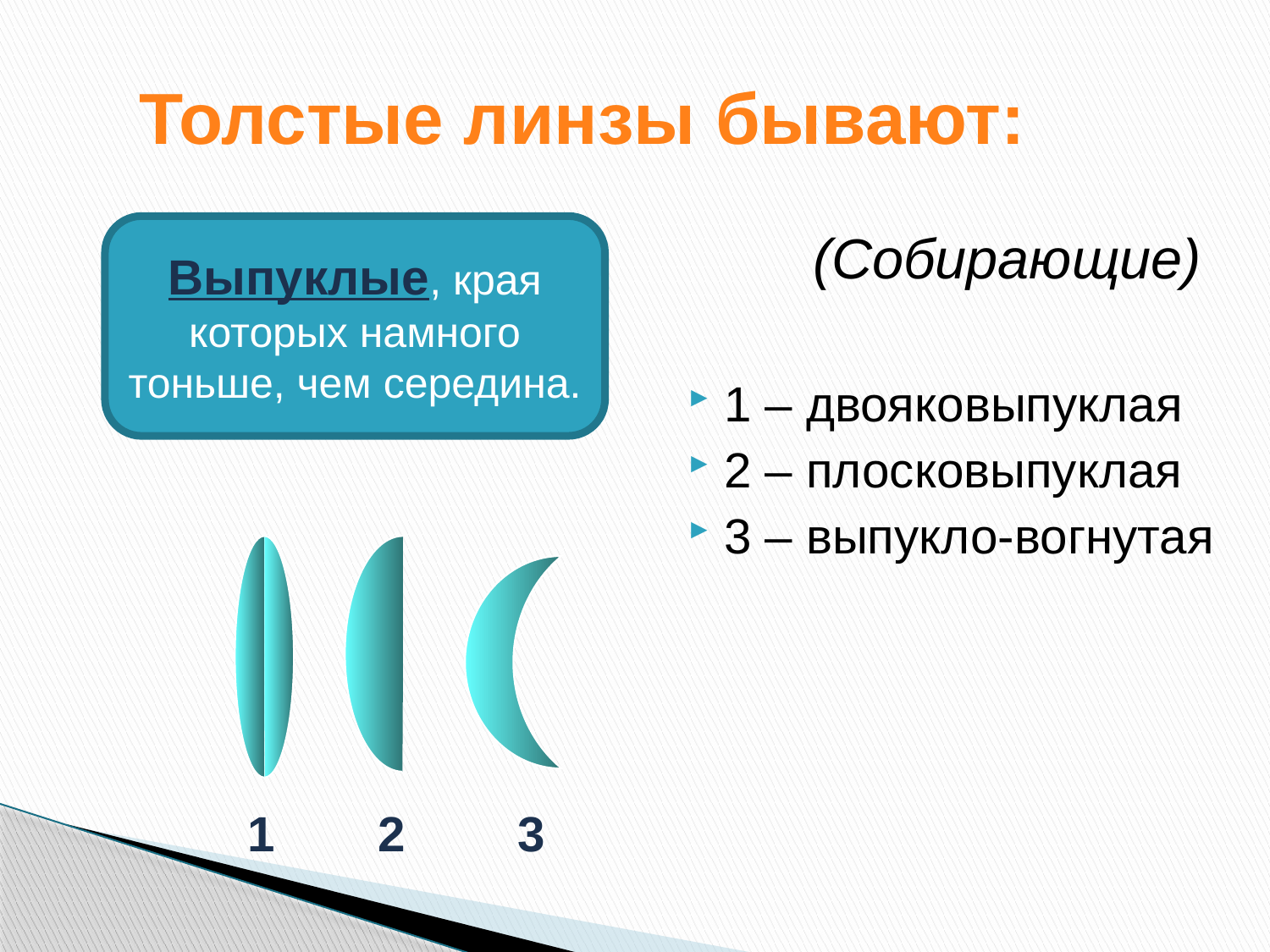

# Толстые линзы бывают:
Выпуклые, края которых намного тоньше, чем середина.
(Собирающие)
1 – двояковыпуклая
2 – плосковыпуклая
3 – выпукло-вогнутая

1
2
3